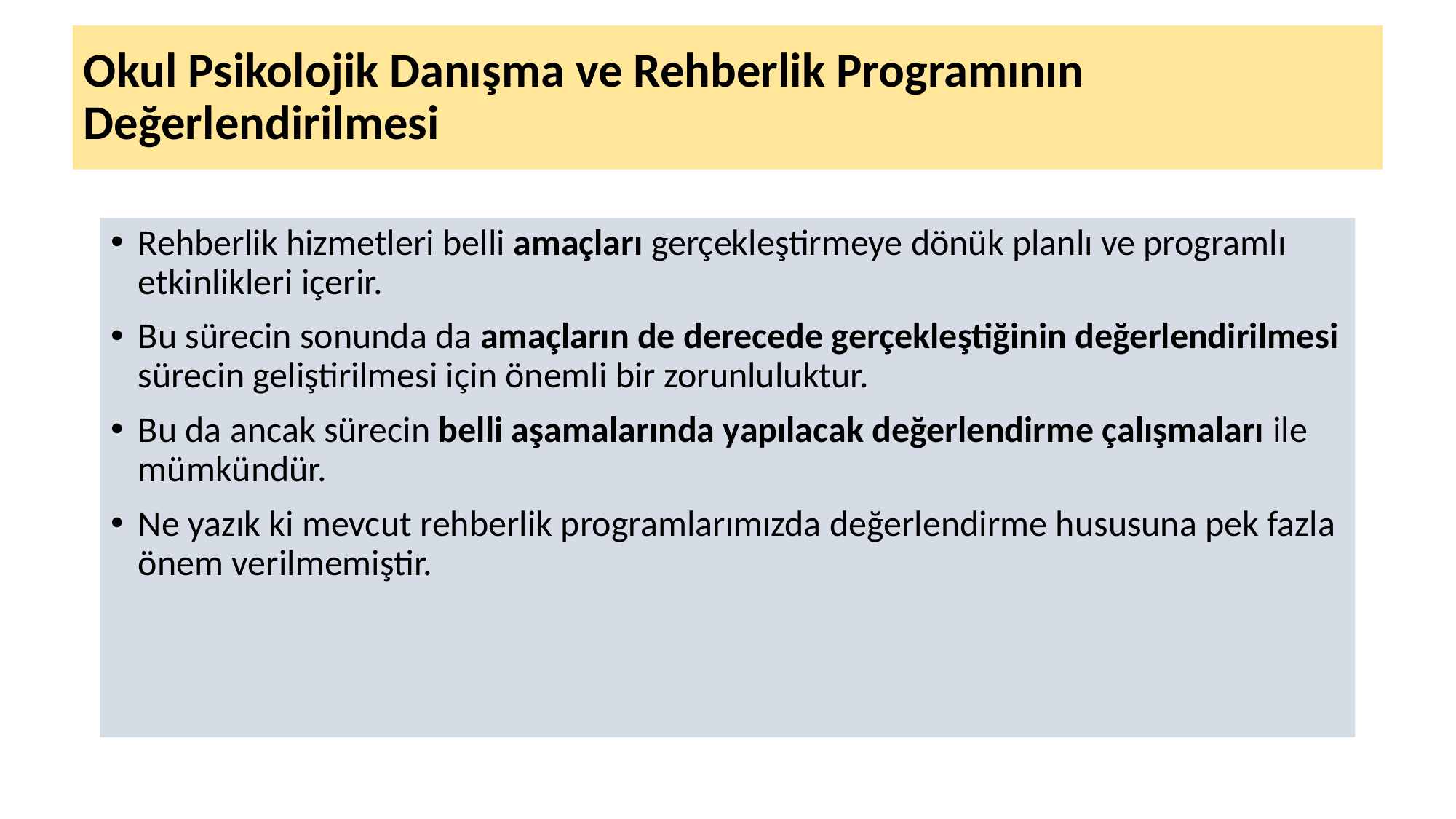

# Okul Psikolojik Danışma ve Rehberlik Programının Değerlendirilmesi
Rehberlik hizmetleri belli amaçları gerçekleştirmeye dönük planlı ve programlı etkinlikleri içerir.
Bu sürecin sonunda da amaçların de derecede gerçekleştiğinin değerlendirilmesi sürecin geliştirilmesi için önemli bir zorunluluktur.
Bu da ancak sürecin belli aşamalarında yapılacak değerlendirme çalışmaları ile mümkündür.
Ne yazık ki mevcut rehberlik programlarımızda değerlendirme hususuna pek fazla önem verilmemiştir.